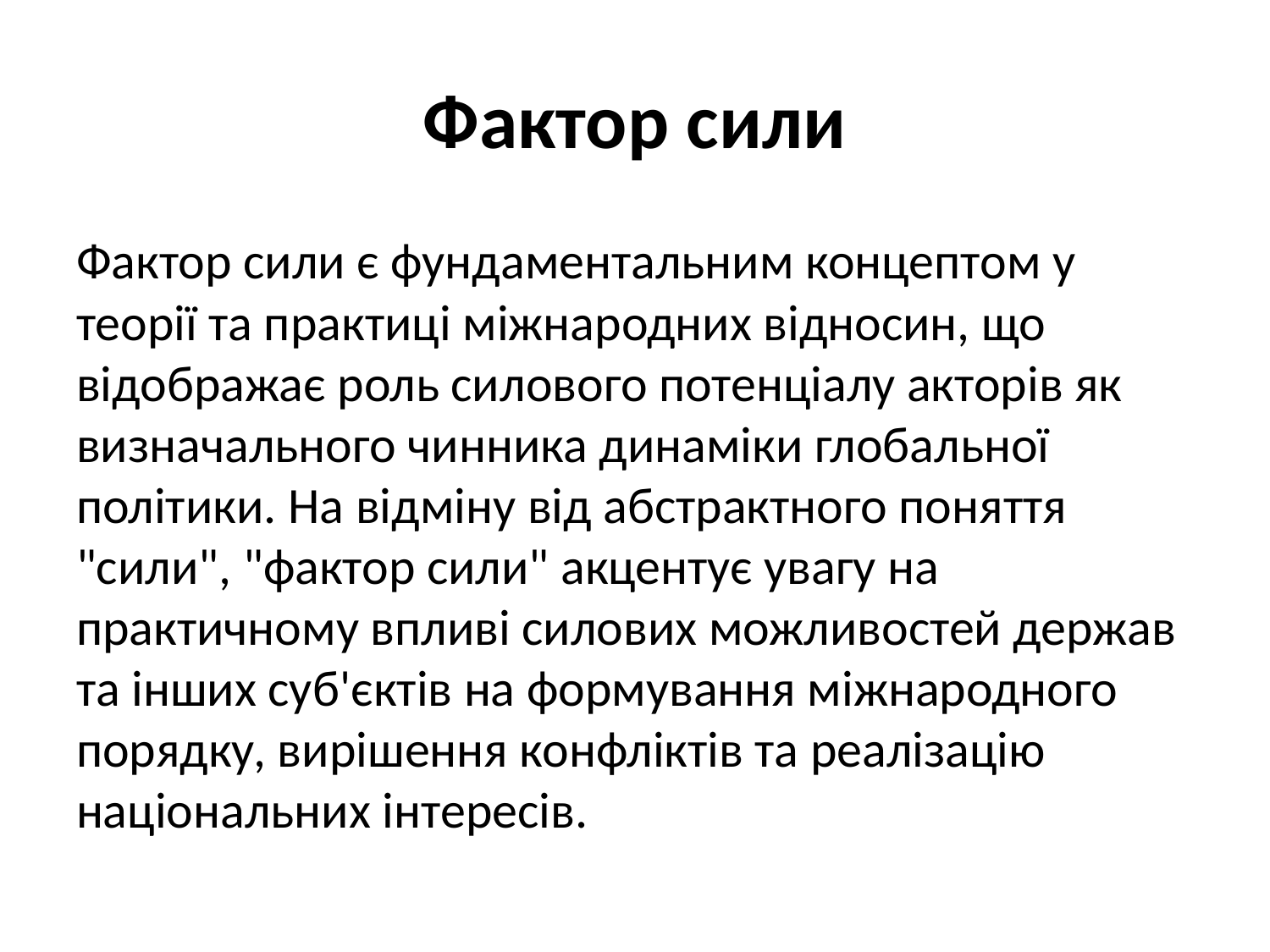

# Фактор сили
Фактор сили є фундаментальним концептом у теорії та практиці міжнародних відносин, що відображає роль силового потенціалу акторів як визначального чинника динаміки глобальної політики. На відміну від абстрактного поняття "сили", "фактор сили" акцентує увагу на практичному впливі силових можливостей держав та інших суб'єктів на формування міжнародного порядку, вирішення конфліктів та реалізацію національних інтересів.